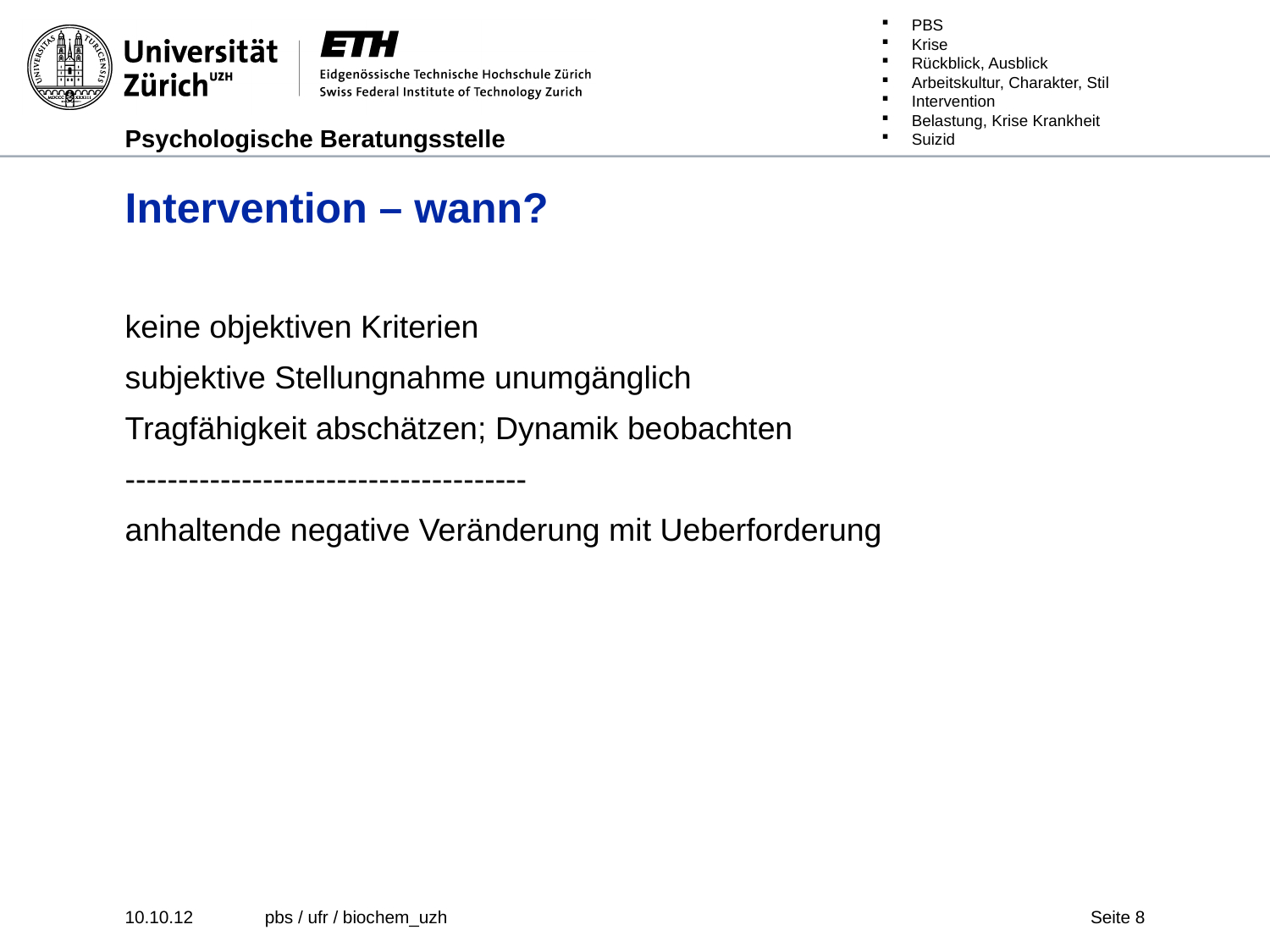

# Intervention – wann?
keine objektiven Kriterien
subjektive Stellungnahme unumgänglich
Tragfähigkeit abschätzen; Dynamik beobachten
--------------------------------------
anhaltende negative Veränderung mit Ueberforderung

10.10.12
pbs / ufr / biochem_uzh
8